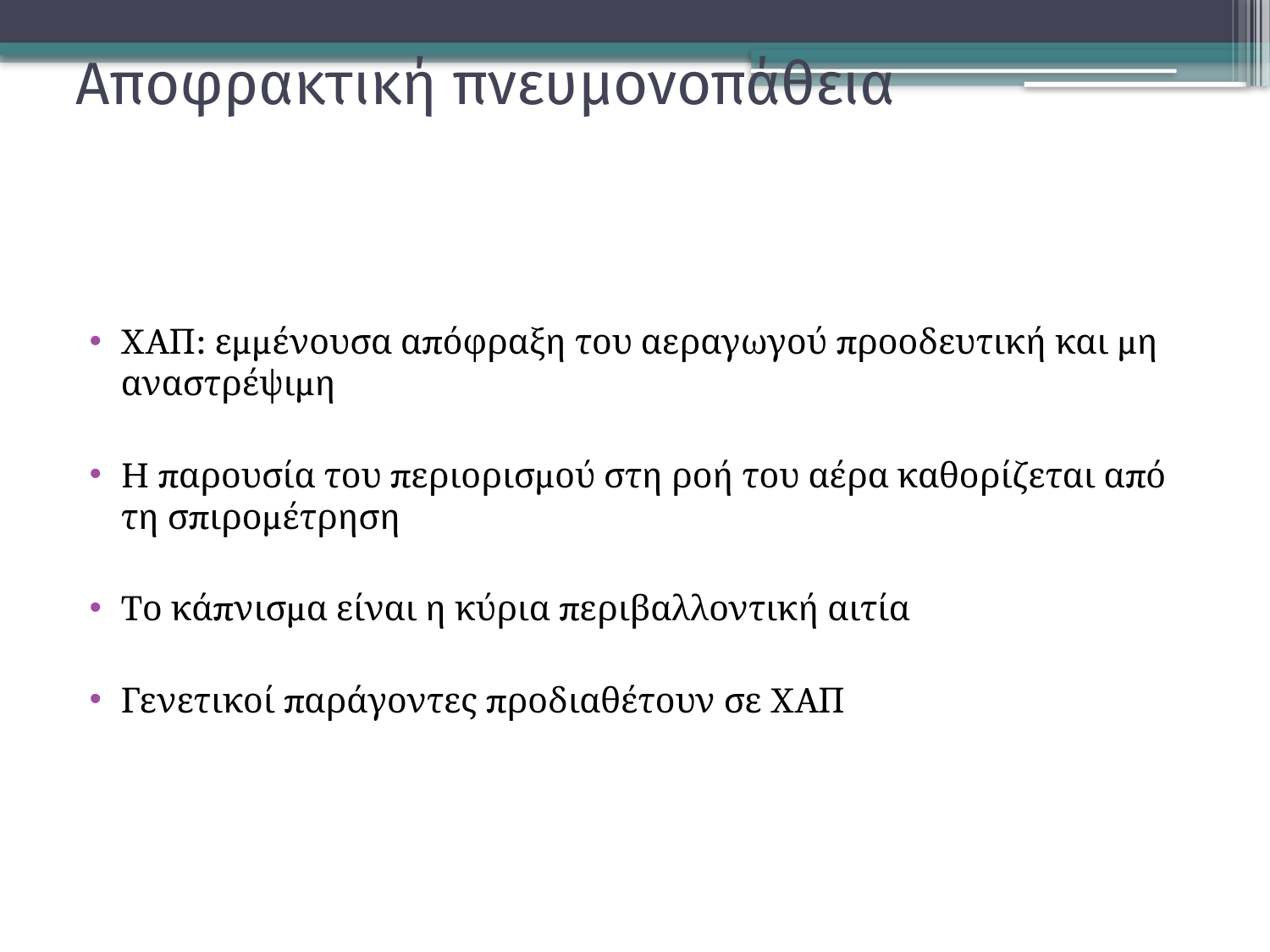

# Αποφρακτική πνευμονοπάθεια

ΧΑΠ: εμμένουσα απόφραξη του αεραγωγού προοδευτική και μη αναστρέψιμη

Η παρουσία του περιορισμού στη ροή του αέρα καθορίζεται από τη σπιρομέτρηση

Το κάπνισμα είναι η κύρια περιβαλλοντική αιτία

Γενετικοί παράγοντες προδιαθέτουν σε ΧΑΠ